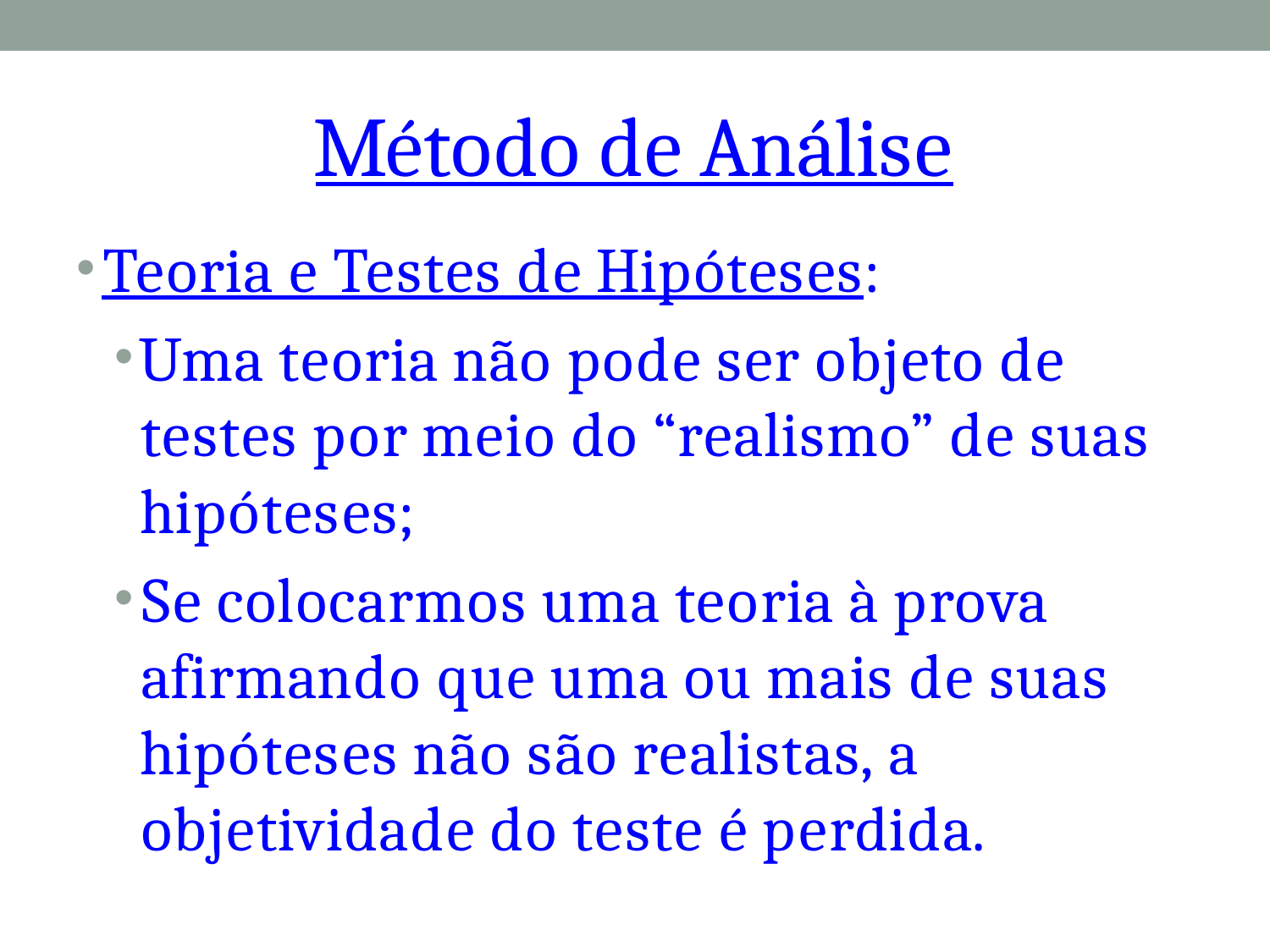

# Método de Análise
Teoria e Testes de Hipóteses:
Uma teoria não pode ser objeto de testes por meio do “realismo” de suas hipóteses;
Se colocarmos uma teoria à prova afirmando que uma ou mais de suas hipóteses não são realistas, a objetividade do teste é perdida.